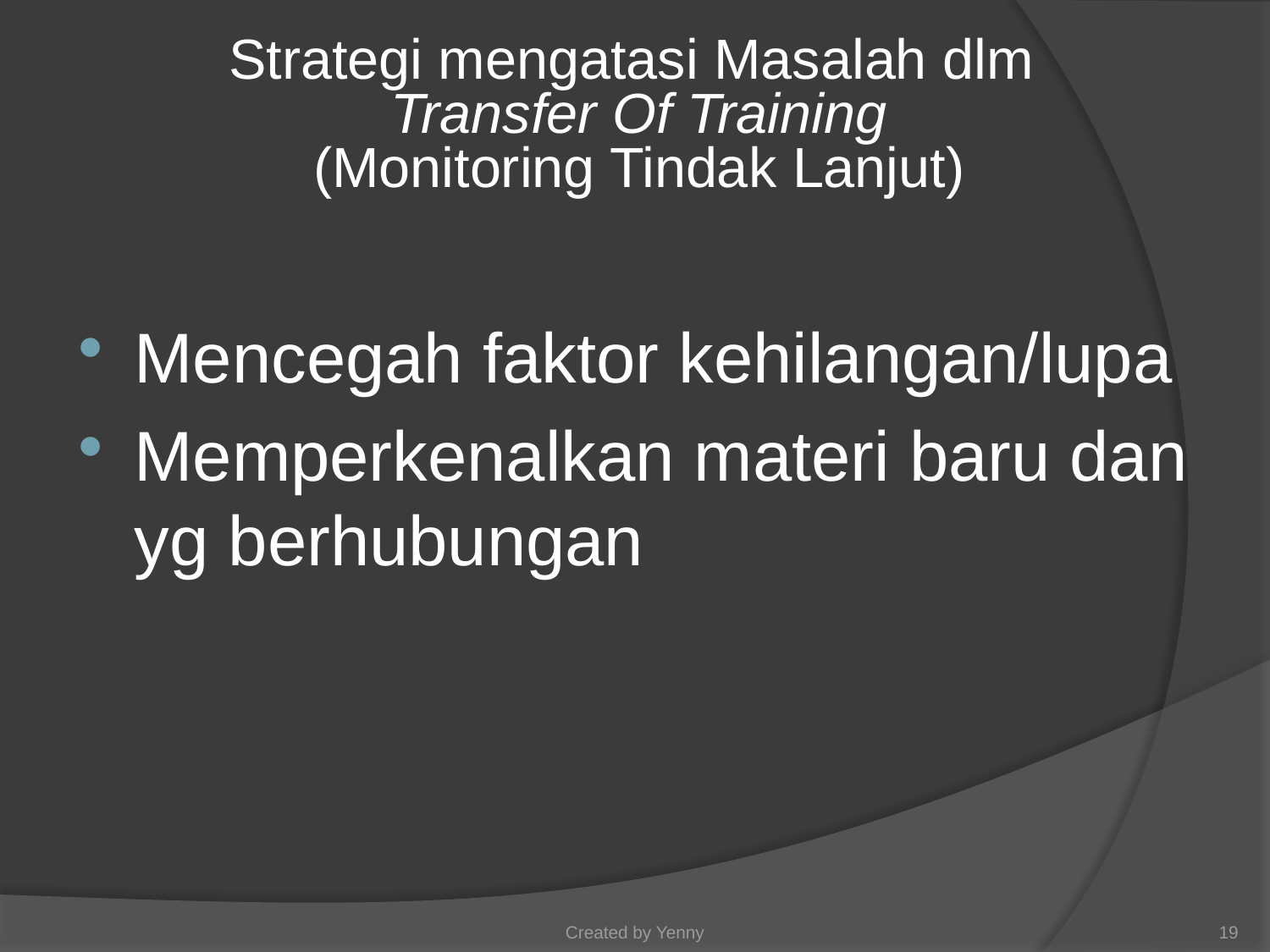

# Strategi mengatasi Masalah dlm Transfer Of Training (Monitoring Tindak Lanjut)
Mencegah faktor kehilangan/lupa
Memperkenalkan materi baru dan yg berhubungan
Created by Yenny
19